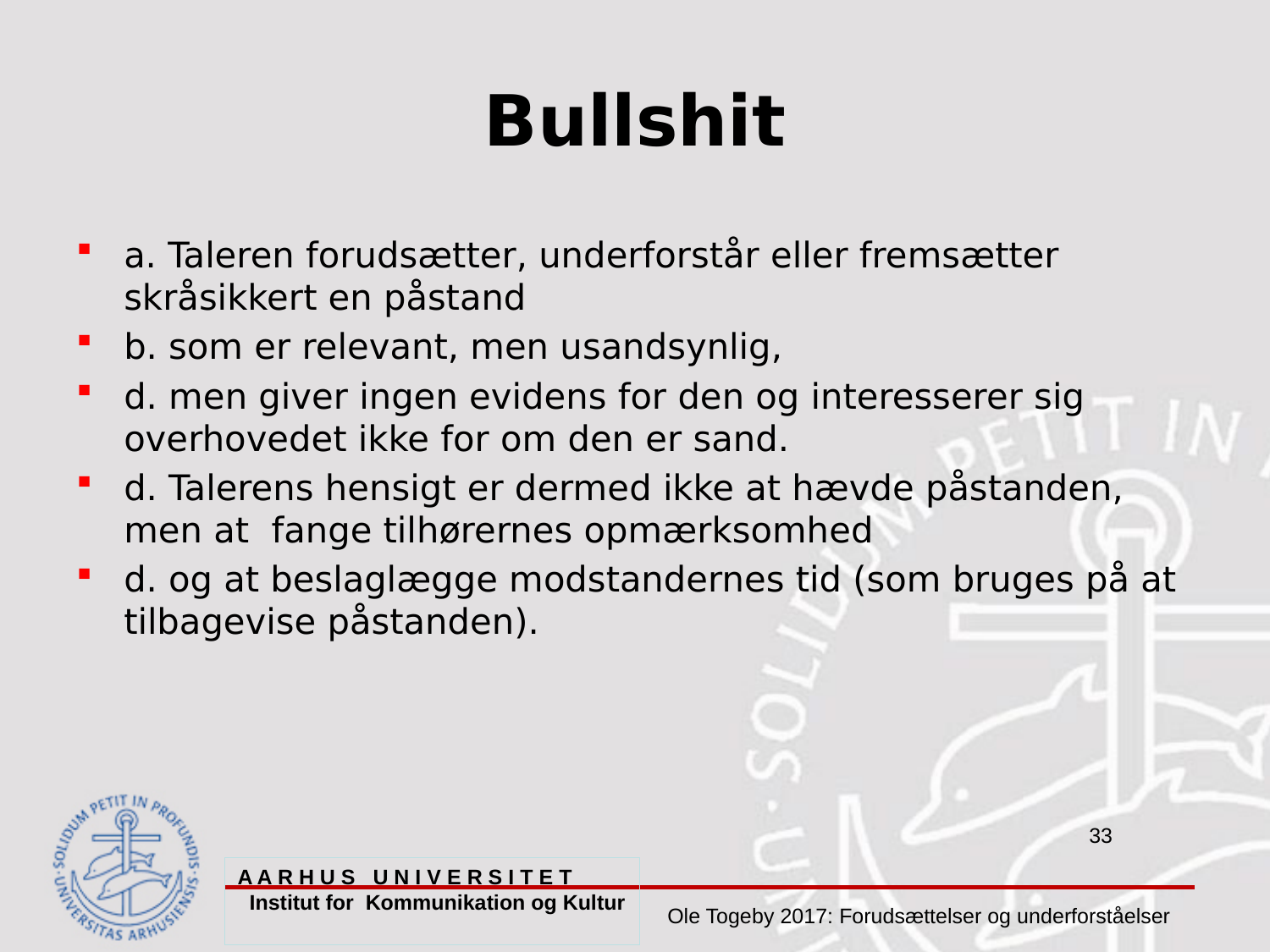

# Bullshit
a. Taleren forudsætter, underforstår eller fremsætter skråsikkert en påstand
b. som er relevant, men usandsynlig,
d. men giver ingen evidens for den og interesserer sig overhovedet ikke for om den er sand.
d. Talerens hensigt er dermed ikke at hævde påstanden, men at  fange tilhørernes opmærksomhed
d. og at beslaglægge modstandernes tid (som bruges på at tilbagevise påstanden).
A A R H U S   U N I V E R S I T E T            Institut for  Kommunikation og Kultur